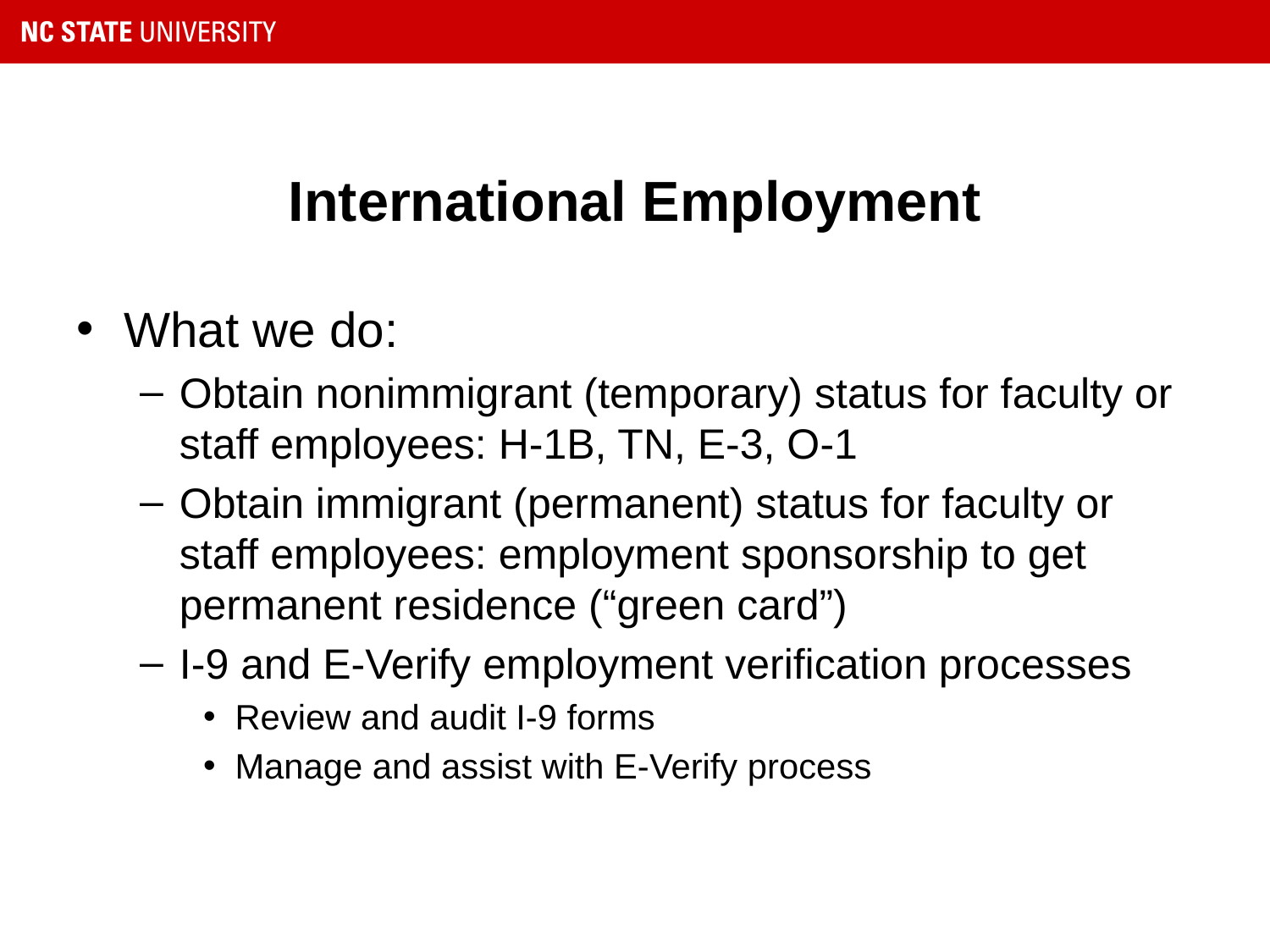

# International Employment
What we do:
Obtain nonimmigrant (temporary) status for faculty or staff employees: H-1B, TN, E-3, O-1
Obtain immigrant (permanent) status for faculty or staff employees: employment sponsorship to get permanent residence (“green card”)
I-9 and E-Verify employment verification processes
Review and audit I-9 forms
Manage and assist with E-Verify process